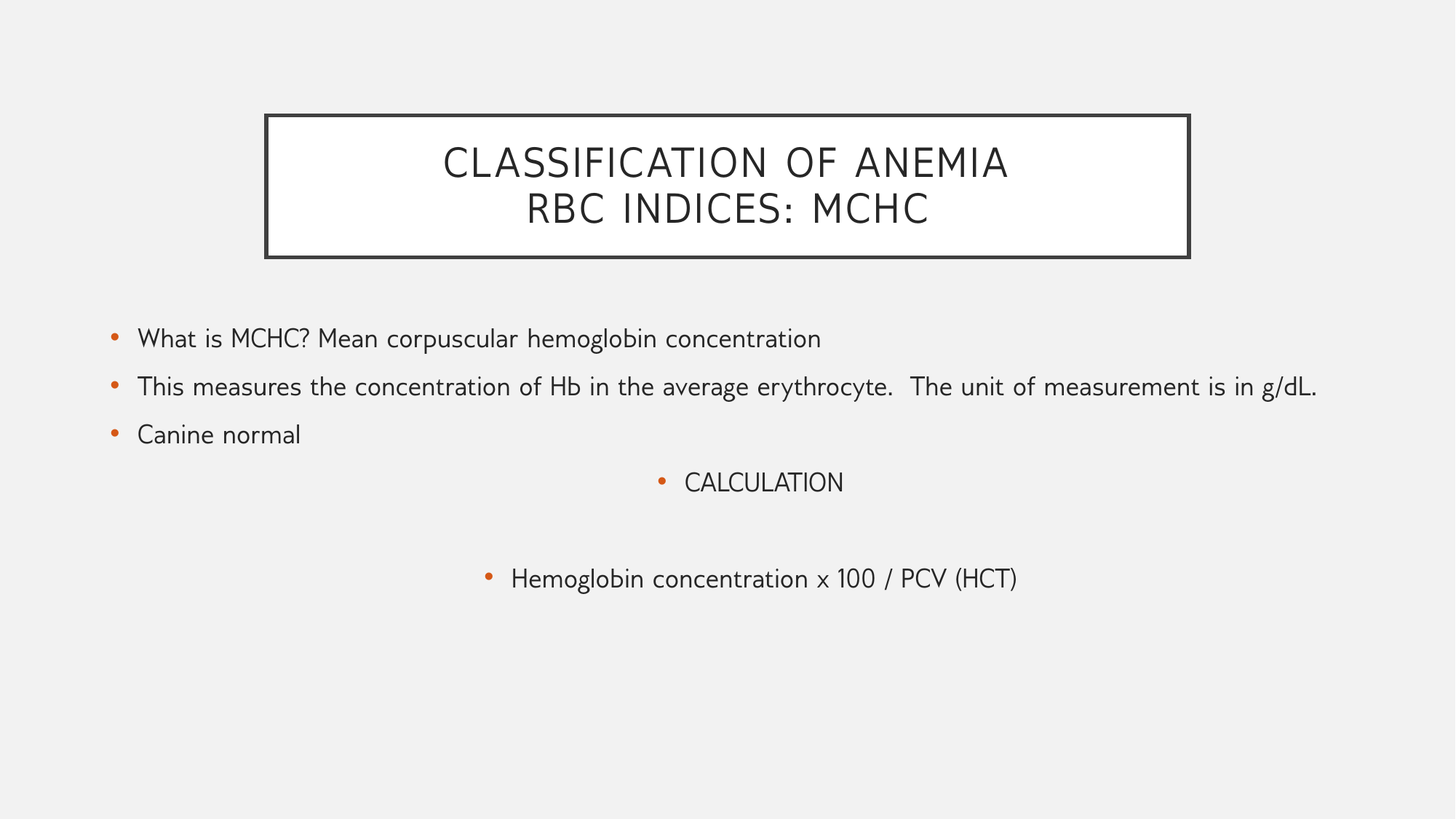

# Classification of anemia RBC Indices: MCHC
What is MCHC? Mean corpuscular hemoglobin concentration
This measures the concentration of Hb in the average erythrocyte.  The unit of measurement is in g/dL.
Canine normal
CALCULATION

Hemoglobin concentration x 100 / PCV (HCT)